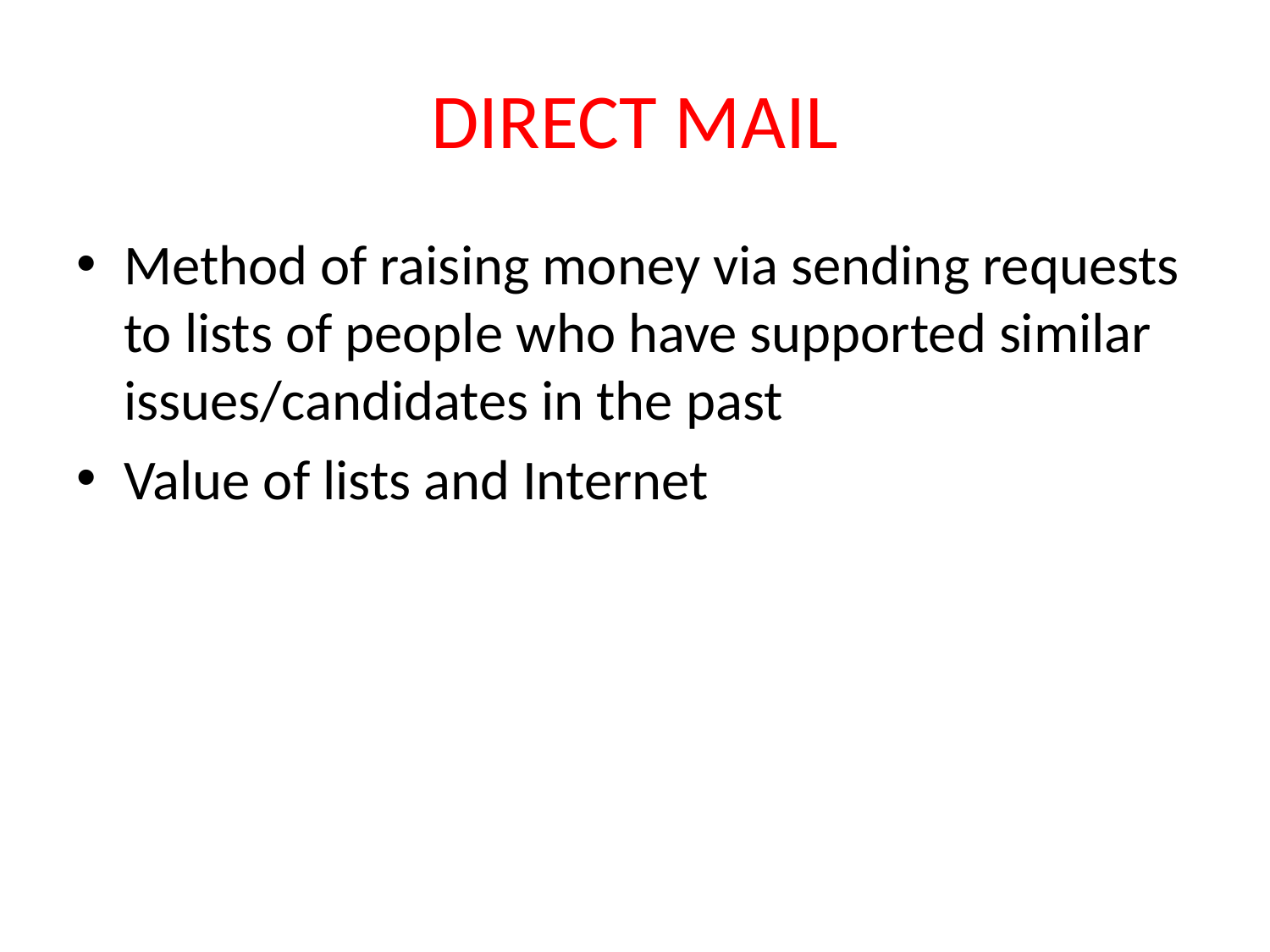

# DIRECT MAIL
Method of raising money via sending requests to lists of people who have supported similar issues/candidates in the past
Value of lists and Internet